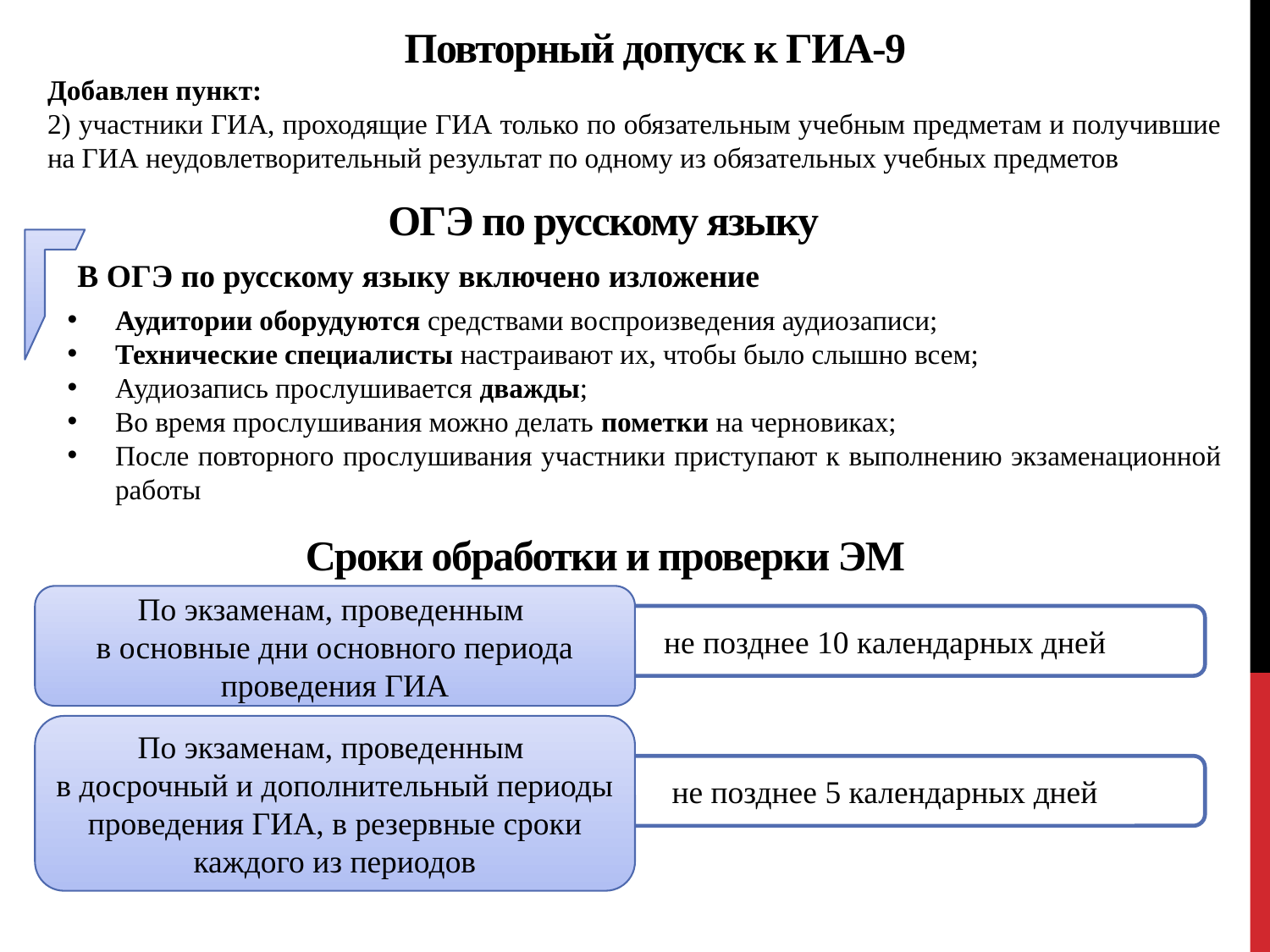

Повторный допуск к ГИА-9
Добавлен пункт:
2) участники ГИА, проходящие ГИА только по обязательным учебным предметам и получившие на ГИА неудовлетворительный результат по одному из обязательных учебных предметов
# ОГЭ по русскому языку

В ОГЭ по русскому языку включено изложение
Аудитории оборудуются средствами воспроизведения аудиозаписи;
Технические специалисты настраивают их, чтобы было слышно всем;
Аудиозапись прослушивается дважды;
Во время прослушивания можно делать пометки на черновиках;
После повторного прослушивания участники приступают к выполнению экзаменационной работы
Сроки обработки и проверки ЭМ
По экзаменам, проведенным
в основные дни основного периода проведения ГИА
не позднее 10 календарных дней
По экзаменам, проведенным
в досрочный и дополнительный периоды проведения ГИА, в резервные сроки каждого из периодов
не позднее 5 календарных дней